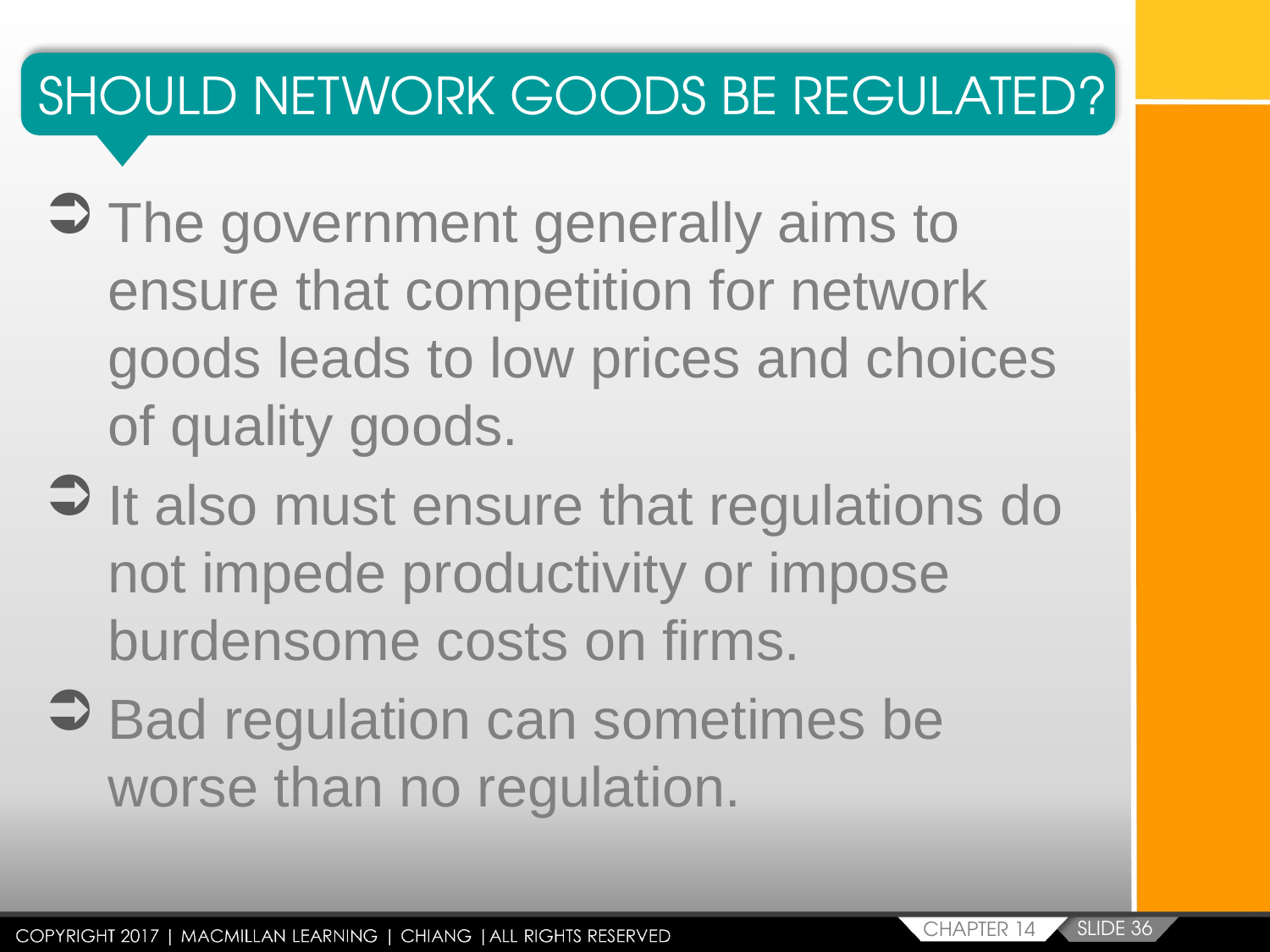

SHOULD NETWORK GOODS BE REGULATED?

The government generally aims to ensure that competition for network goods leads to low prices and choices of quality goods.
It also must ensure that regulations do not impede productivity or impose burdensome costs on firms.
Bad regulation can sometimes be worse than no regulation.
SLIDE 36
CHAPTER 14